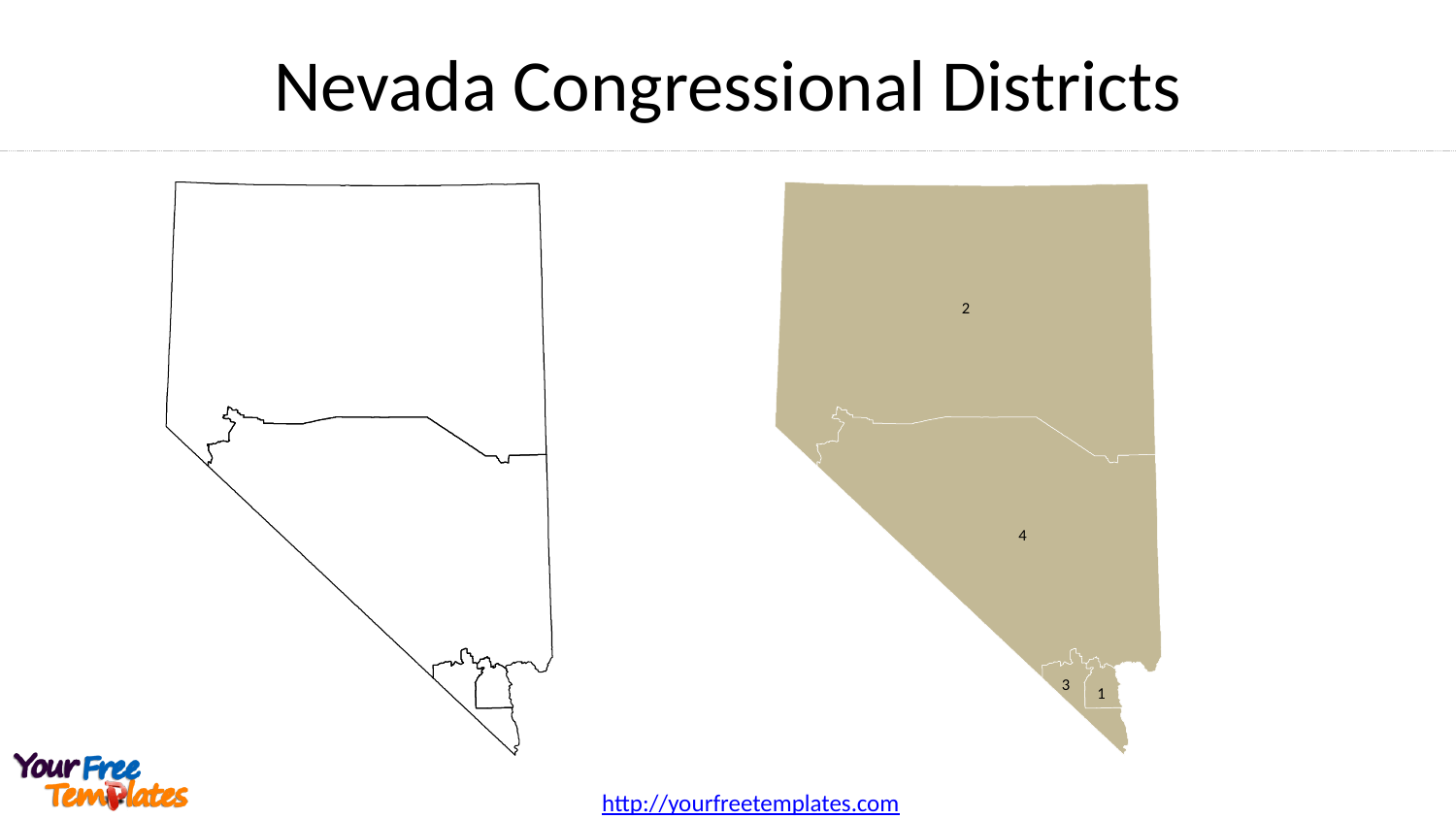

# Nevada Congressional Districts

2
4
3
1